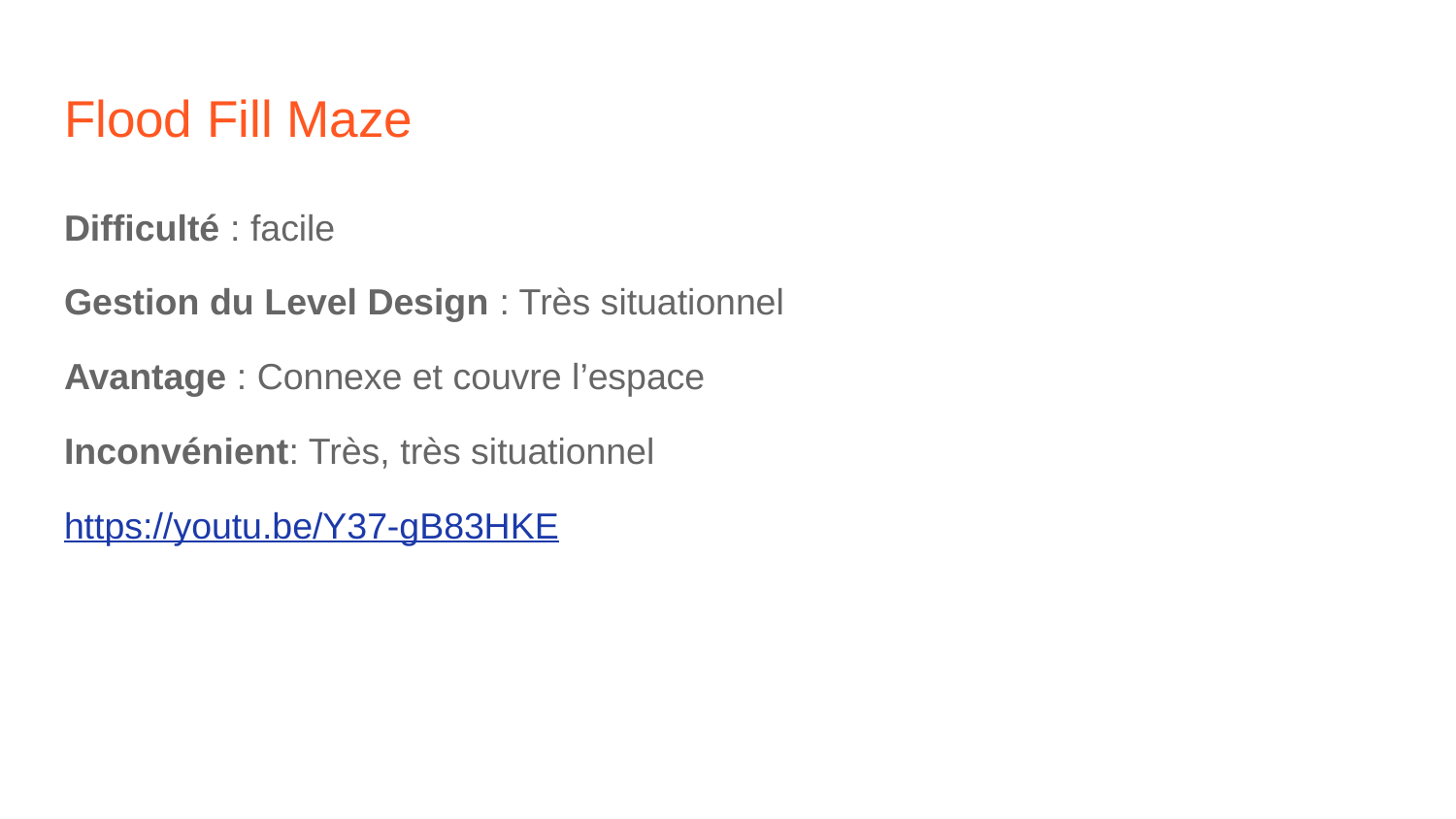

# Flood Fill Maze
Difficulté : facile
Gestion du Level Design : Très situationnel
Avantage : Connexe et couvre l’espace
Inconvénient: Très, très situationnel
https://youtu.be/Y37-gB83HKE